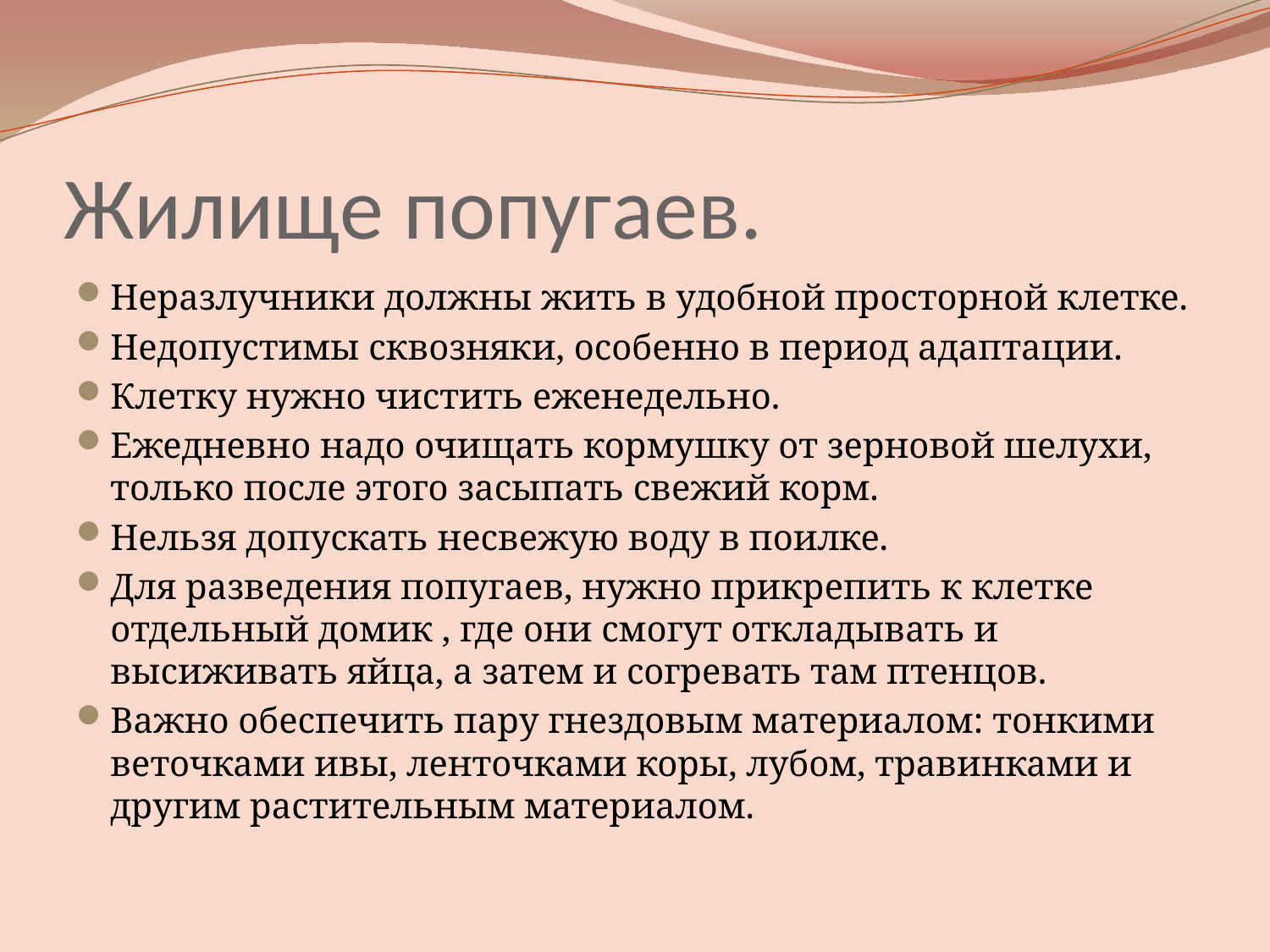

# Жилище попугаев.
Неразлучники должны жить в удобной просторной клетке.
Недопустимы сквозняки, особенно в период адаптации.
Клетку нужно чистить еженедельно.
Ежедневно надо очищать кормушку от зерновой шелухи, только после этого засыпать свежий корм.
Нельзя допускать несвежую воду в поилке.
Для разведения попугаев, нужно прикрепить к клетке  отдельный домик , где они смогут откладывать и высиживать яйца, а затем и согревать там птенцов.
Важно обеспечить пару гнездовым материалом: тонкими веточками ивы, ленточками коры, лубом, травинками и другим растительным материалом.